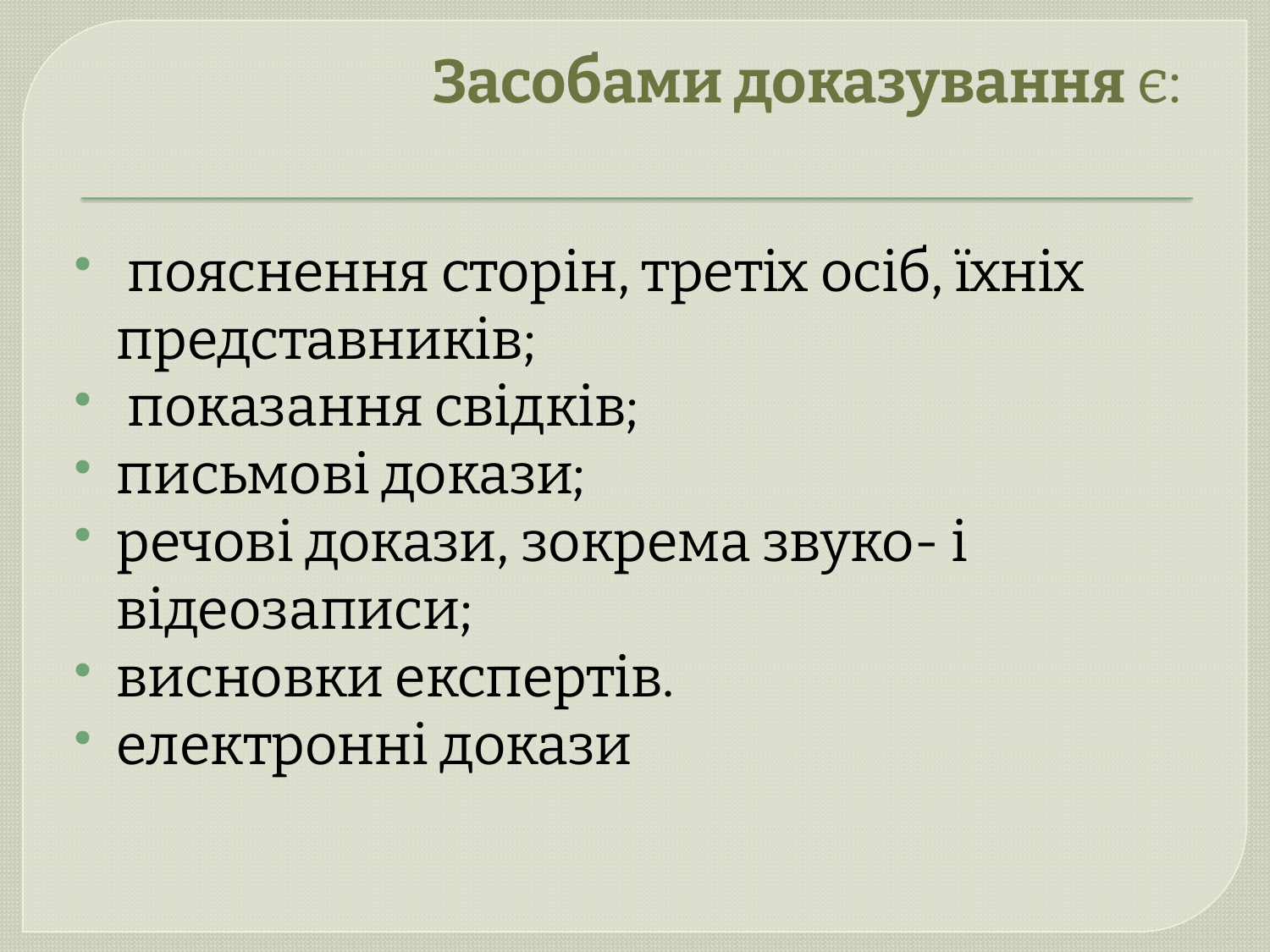

# Засобами доказування є:
 пояснення сторін, третіх осіб, їхніх представників;
 показання свідків;
письмові докази;
речові докази, зокрема звуко- і відеозаписи;
висновки експертів.
електронні докази